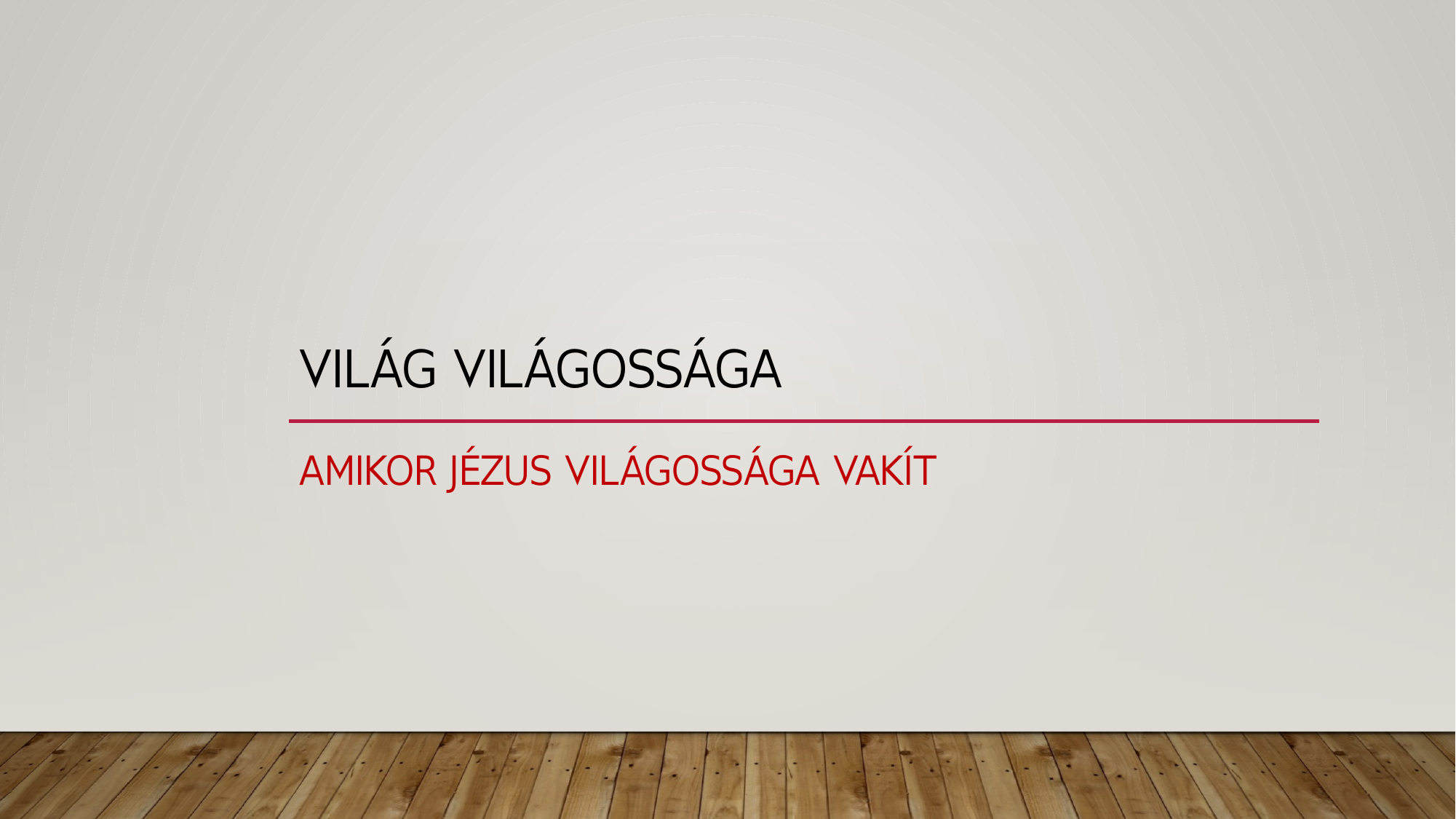

# Világ világossága
Amikor jézus világossága vakít